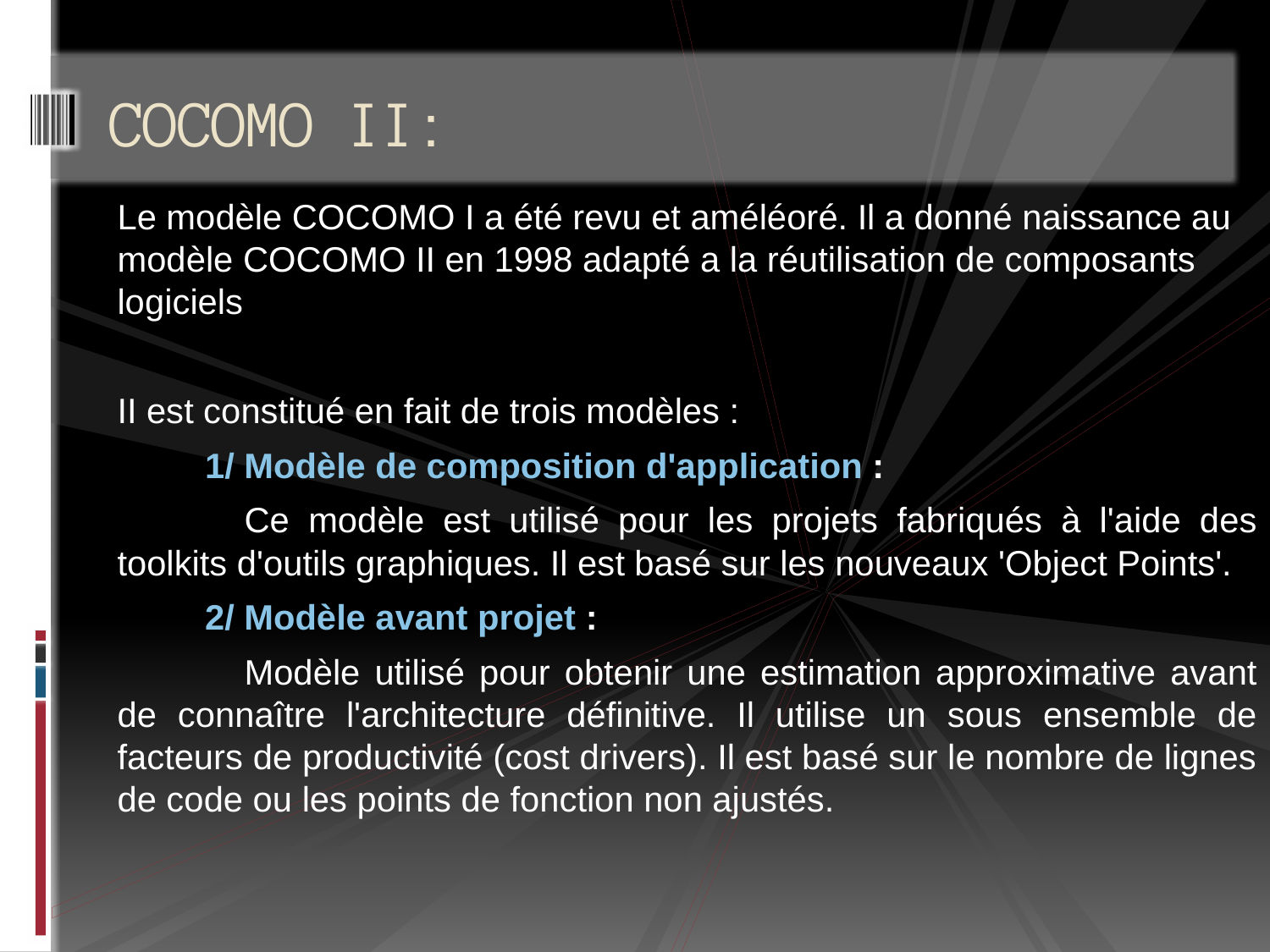

# COCOMO II:
Le modèle COCOMO I a été revu et améléoré. Il a donné naissance au modèle COCOMO II en 1998 adapté a la réutilisation de composants logiciels

II est constitué en fait de trois modèles :
         1/ Modèle de composition d'application :
	Ce modèle est utilisé pour les projets fabriqués à l'aide des toolkits d'outils graphiques. Il est basé sur les nouveaux 'Object Points'.
         2/ Modèle avant projet :
	Modèle utilisé pour obtenir une estimation approximative avant de connaître l'architecture définitive. Il utilise un sous ensemble de facteurs de productivité (cost drivers). Il est basé sur le nombre de lignes de code ou les points de fonction non ajustés.